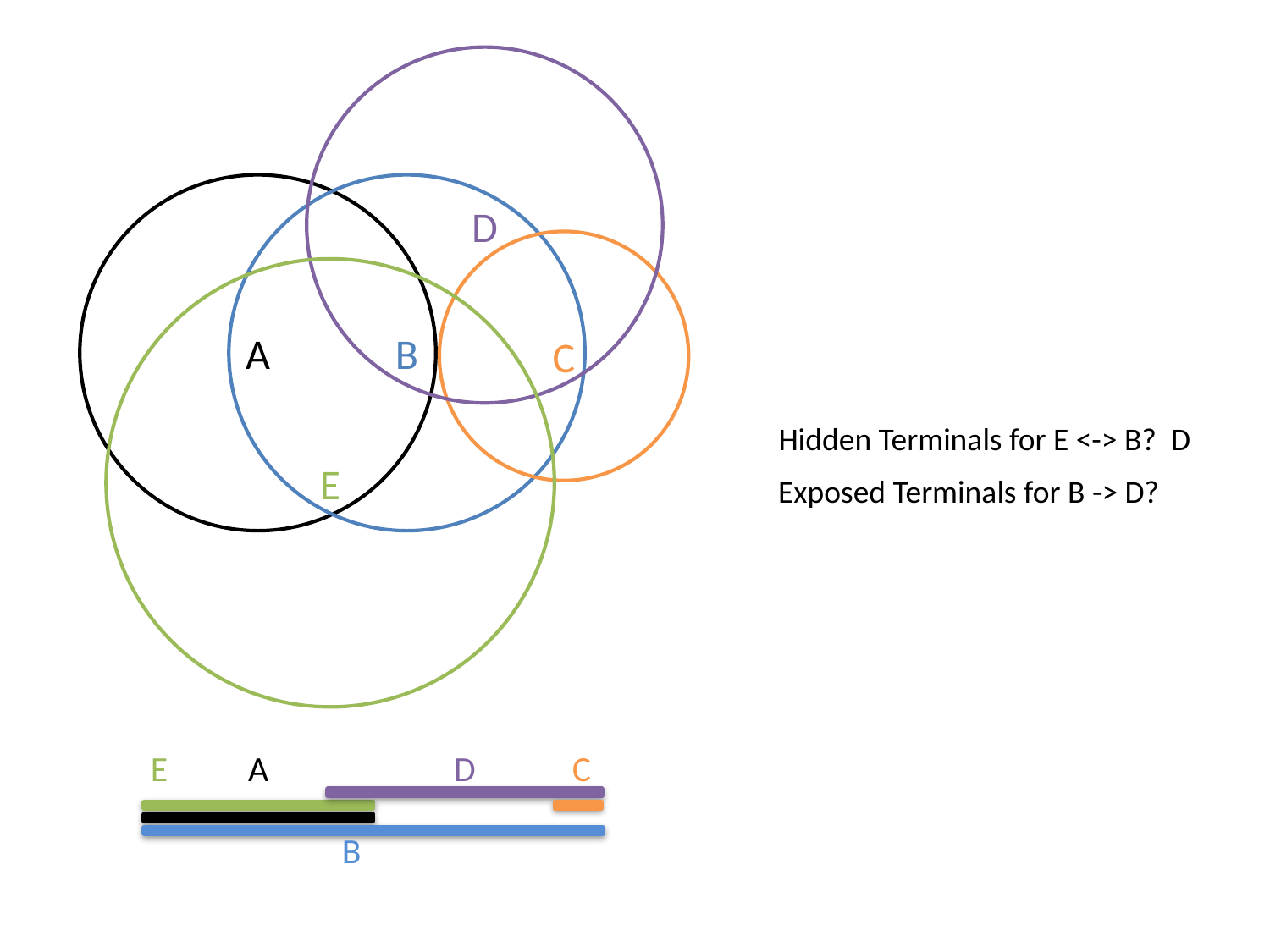

D
A
B
C
E
Hidden Terminals for E <-> B?  D
Exposed Terminals for B -> D?
E          A                       D            C

                         B